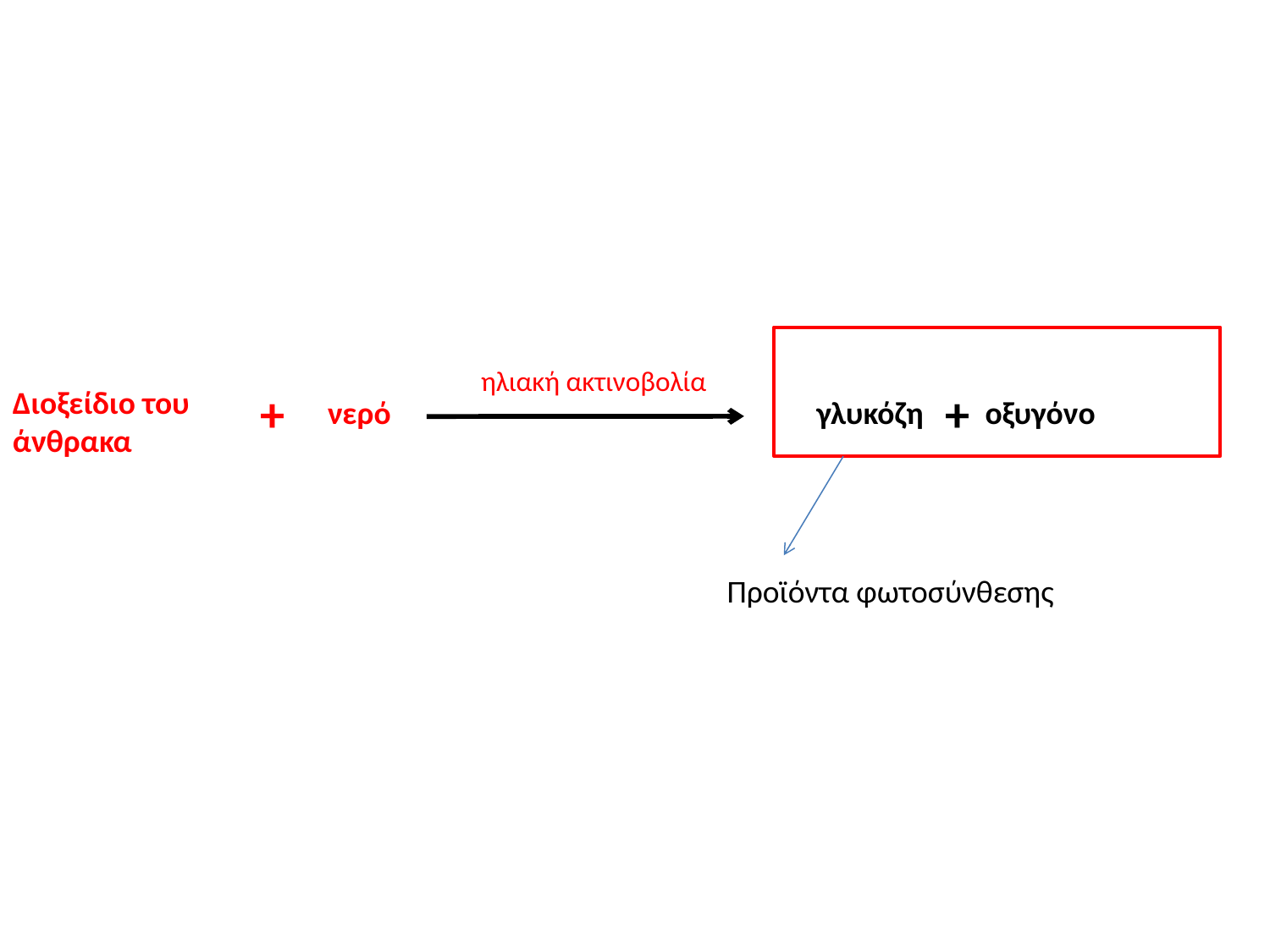

ηλιακή ακτινοβολία
Διοξείδιο του άνθρακα
+
+
 νερό
γλυκόζη
οξυγόνο
Προϊόντα φωτοσύνθεσης